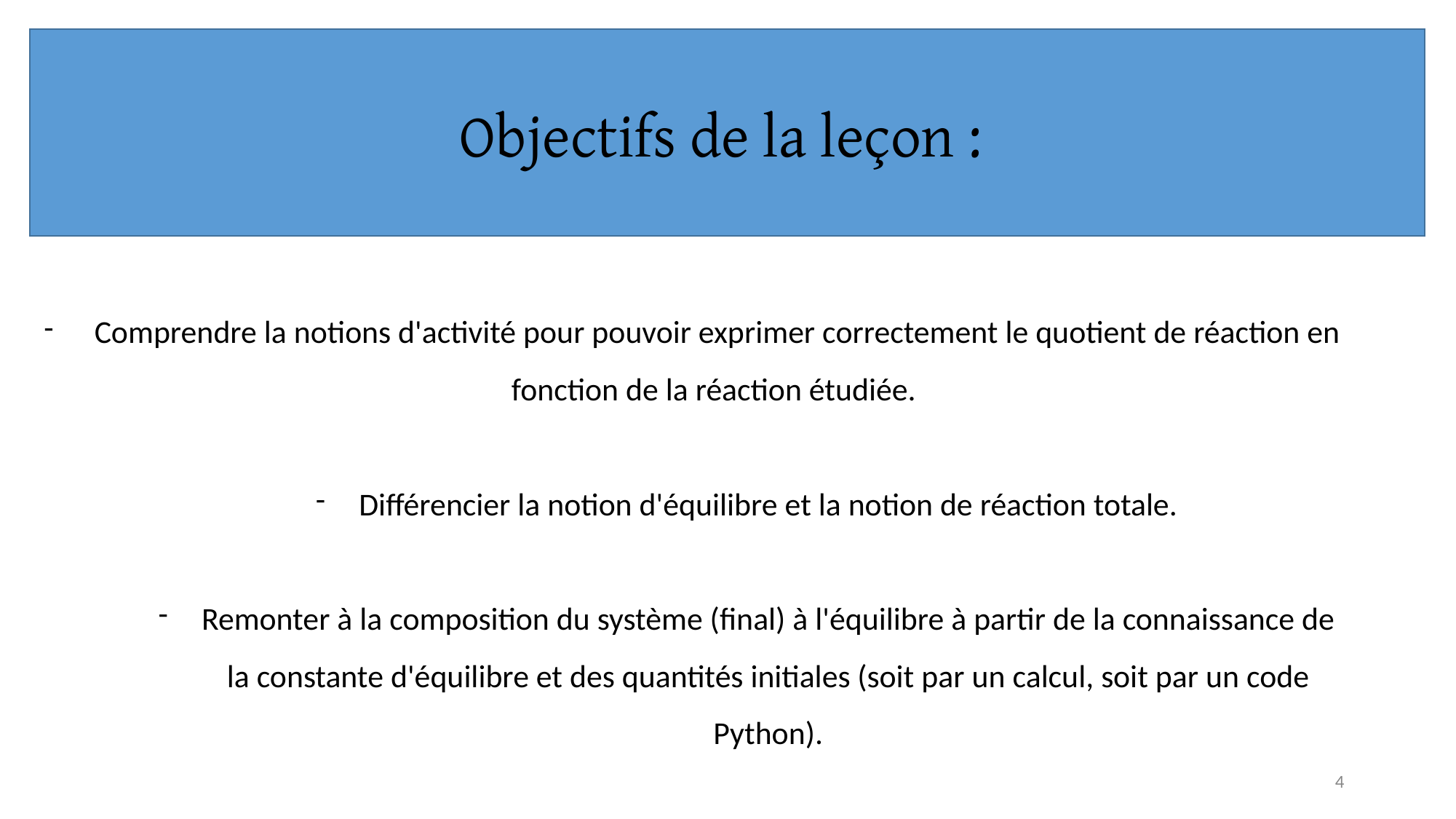

Objectifs de la leçon :
 Comprendre la notions d'activité pour pouvoir exprimer correctement le quotient de réaction en fonction de la réaction étudiée.

Différencier la notion d'équilibre et la notion de réaction totale.

Remonter à la composition du système (final) à l'équilibre à partir de la connaissance de la constante d'équilibre et des quantités initiales (soit par un calcul, soit par un code Python).

4